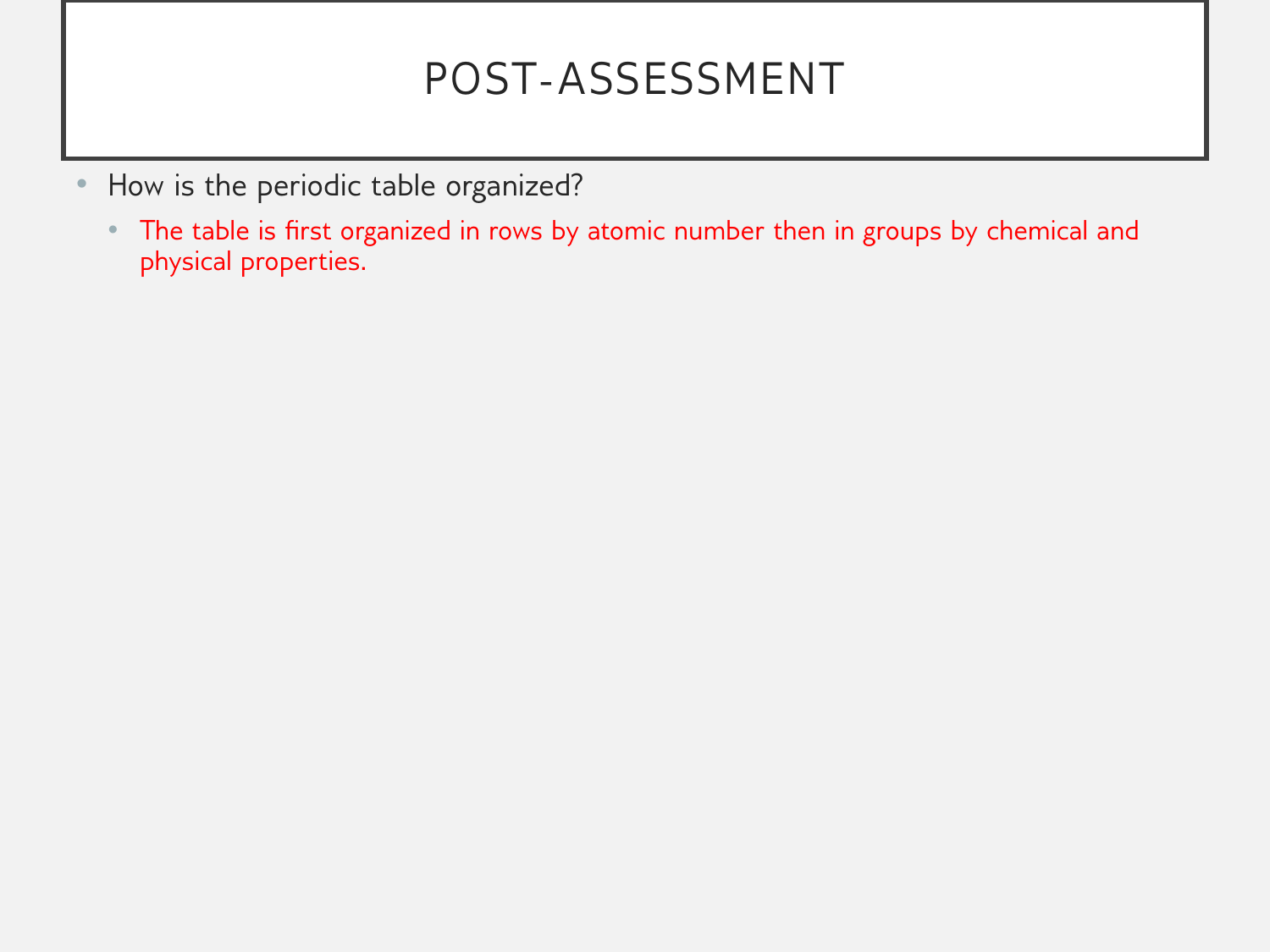

# Post-assessment
How is the periodic table organized?
The table is first organized in rows by atomic number then in groups by chemical and physical properties.